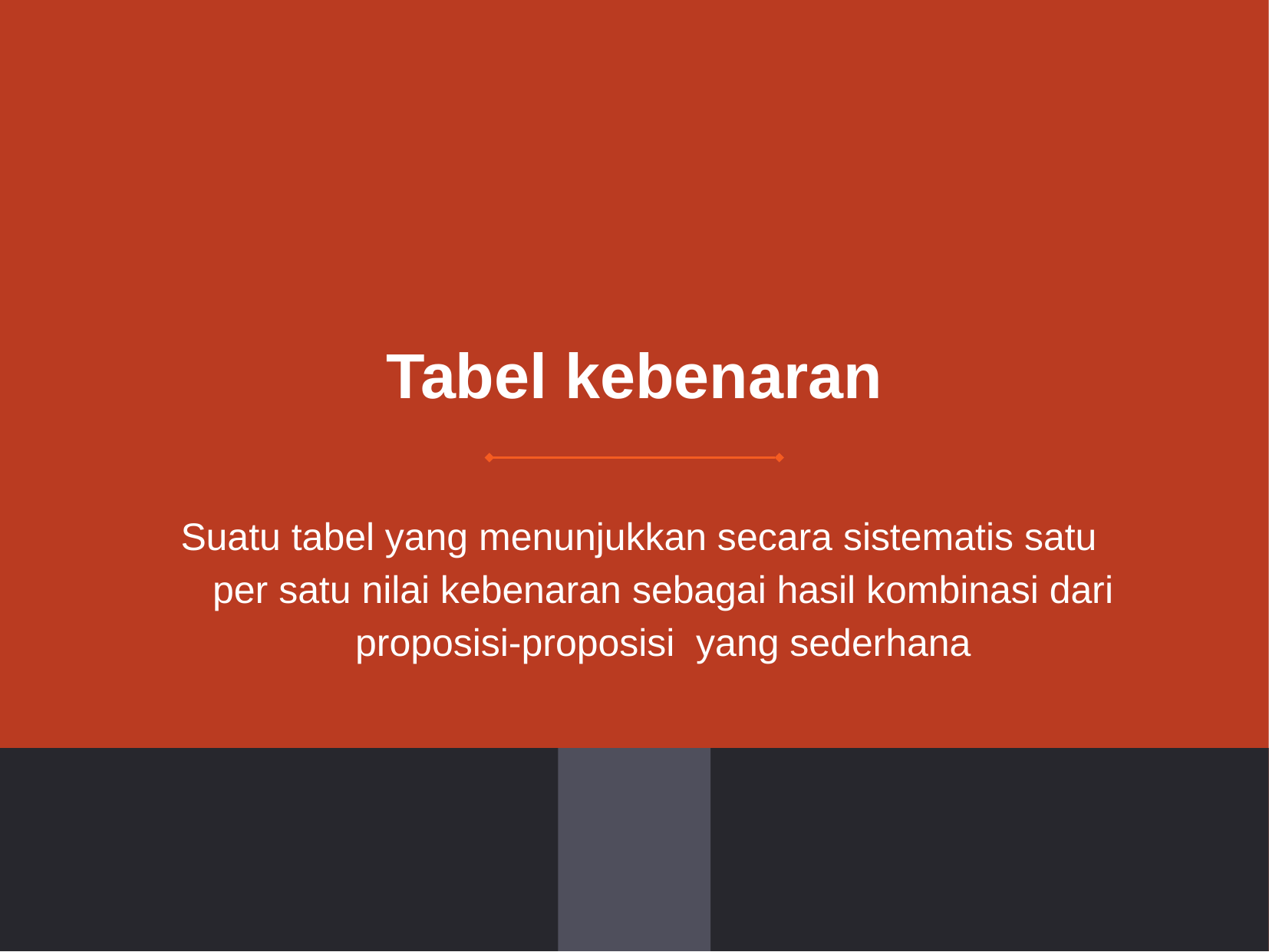

# Tabel kebenaran
Suatu tabel yang menunjukkan secara sistematis satu per satu nilai kebenaran sebagai hasil kombinasi dari proposisi-proposisi  yang sederhana